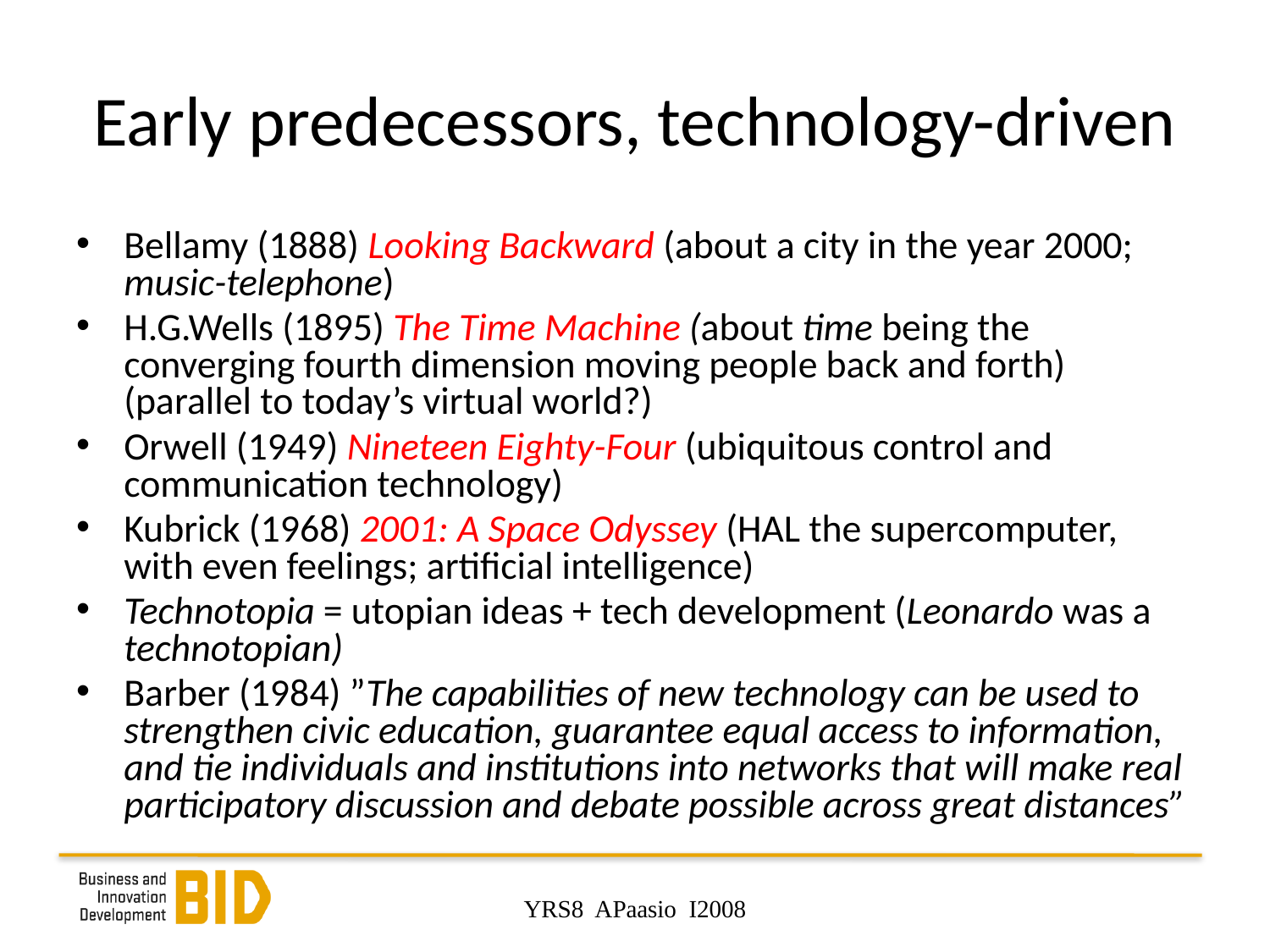

# Early predecessors, technology-driven
Bellamy (1888) Looking Backward (about a city in the year 2000; music-telephone)
H.G.Wells (1895) The Time Machine (about time being the converging fourth dimension moving people back and forth) (parallel to today’s virtual world?)
Orwell (1949) Nineteen Eighty-Four (ubiquitous control and communication technology)
Kubrick (1968) 2001: A Space Odyssey (HAL the supercomputer, with even feelings; artificial intelligence)
Technotopia = utopian ideas + tech development (Leonardo was a technotopian)
Barber (1984) ”The capabilities of new technology can be used to strengthen civic education, guarantee equal access to information, and tie individuals and institutions into networks that will make real participatory discussion and debate possible across great distances”
YRS8  APaasio  I2008